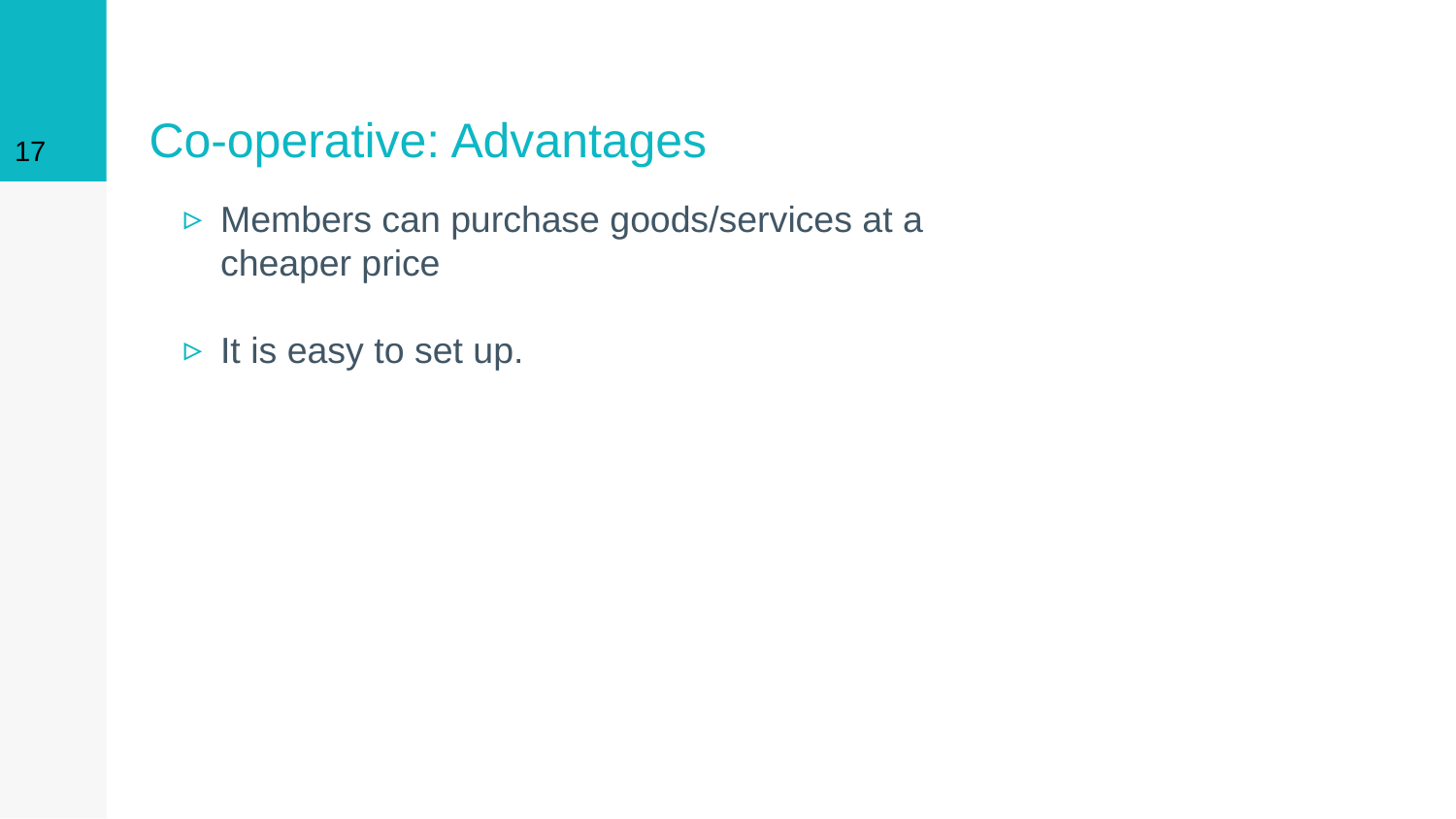

17
# Co-operative: Advantages
Members can purchase goods/services at a cheaper price

It is easy to set up.